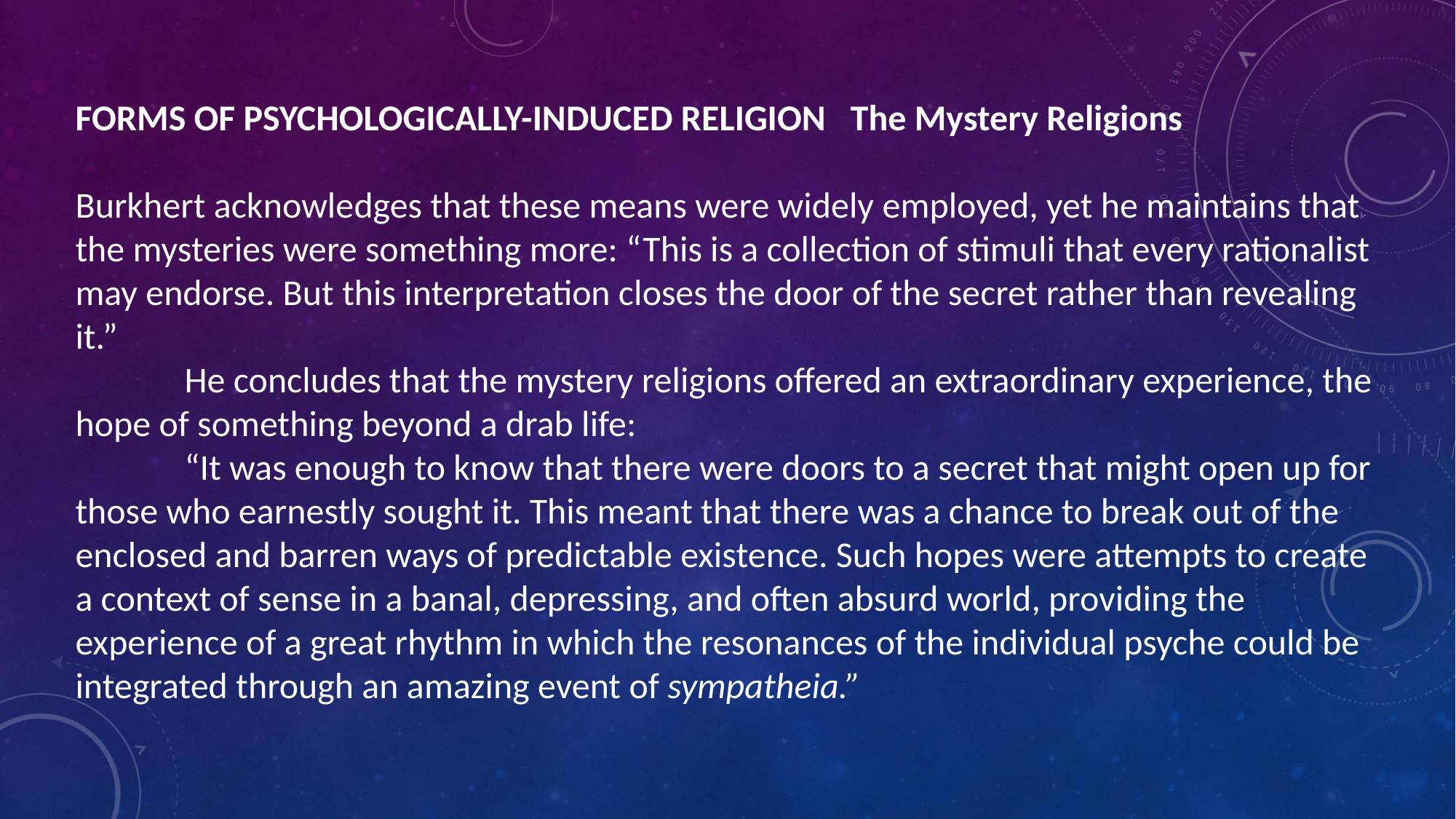

FORMS OF PSYCHOLOGICALLY-INDUCED RELIGION   The Mystery Religions

Burkhert acknowledges that these means were widely employed, yet he maintains that the mysteries were something more: “This is a collection of stimuli that every rationalist may endorse. But this interpretation closes the door of the secret rather than revealing it.”
	He concludes that the mystery religions offered an extraordinary experience, the hope of something beyond a drab life:
	“It was enough to know that there were doors to a secret that might open up for those who earnestly sought it. This meant that there was a chance to break out of the enclosed and barren ways of predictable existence. Such hopes were attempts to create a context of sense in a banal, depressing, and often absurd world, providing the experience of a great rhythm in which the resonances of the individual psyche could be integrated through an amazing event of sympatheia.”